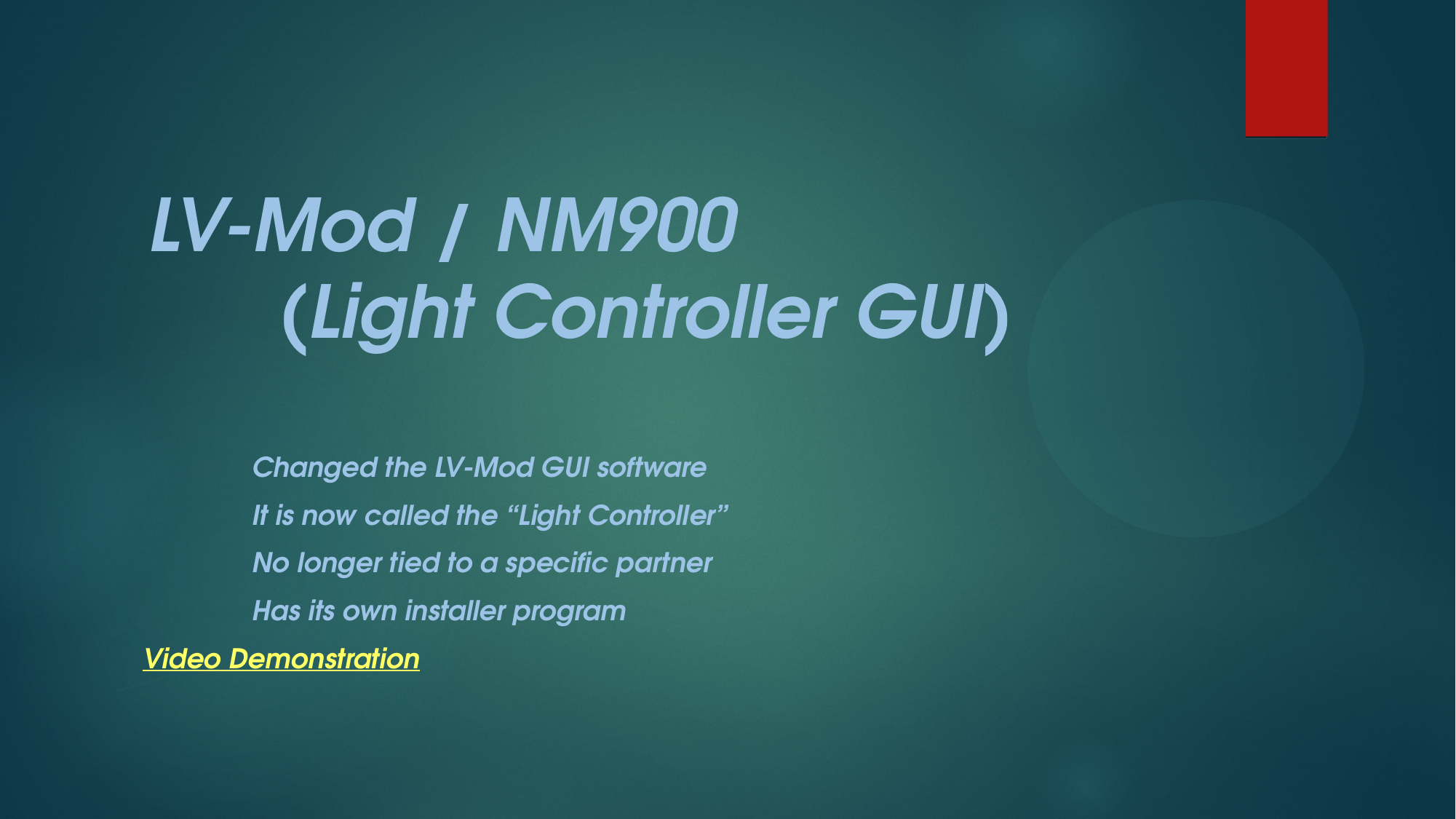

# LV-Mod / NM900 (Light Controller GUI)
	Changed the LV-Mod GUI software
	It is now called the “Light Controller”
	No longer tied to a specific partner
	Has its own installer program
Video Demonstration